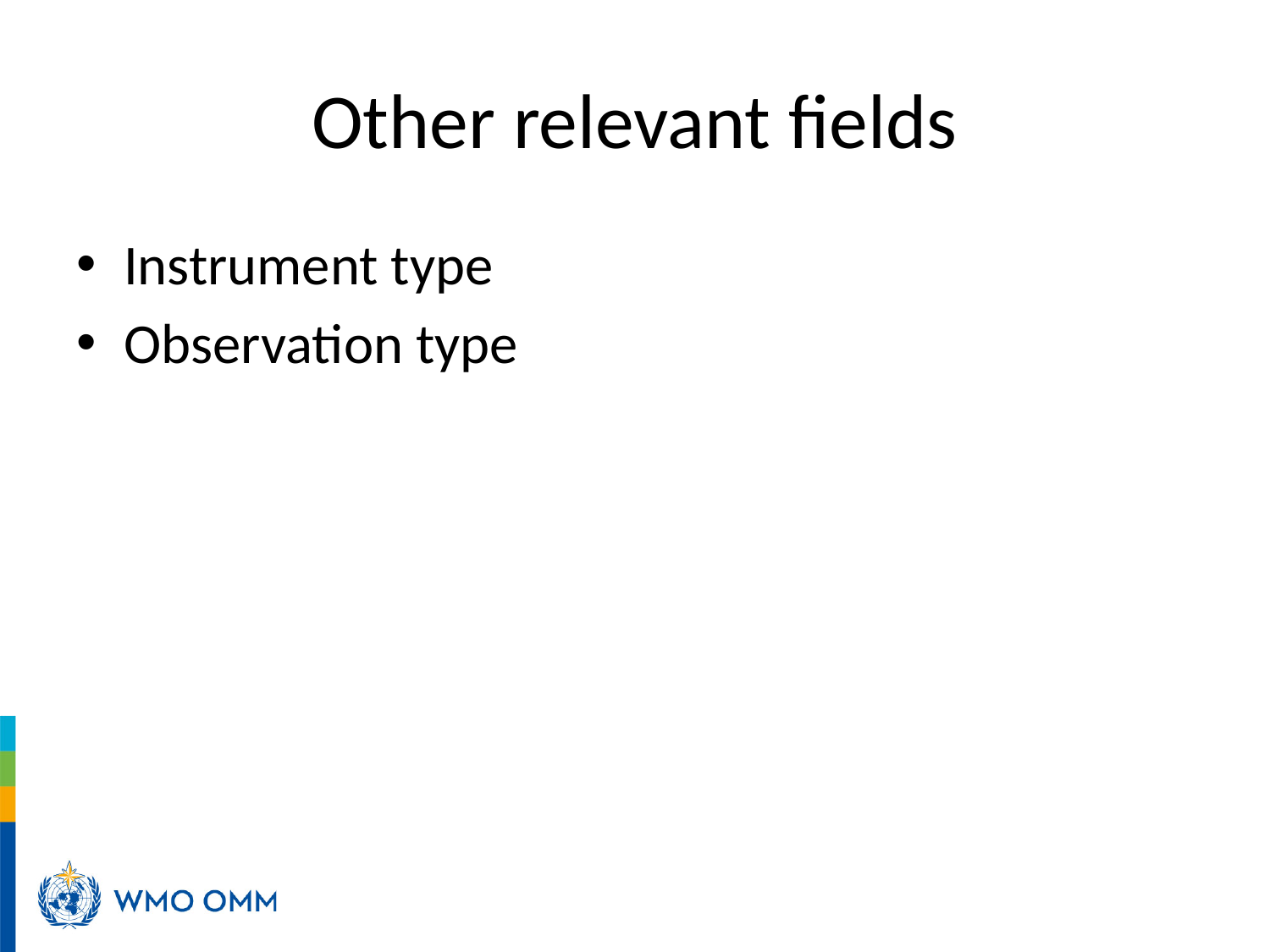

# Other relevant fields
Instrument type
Observation type